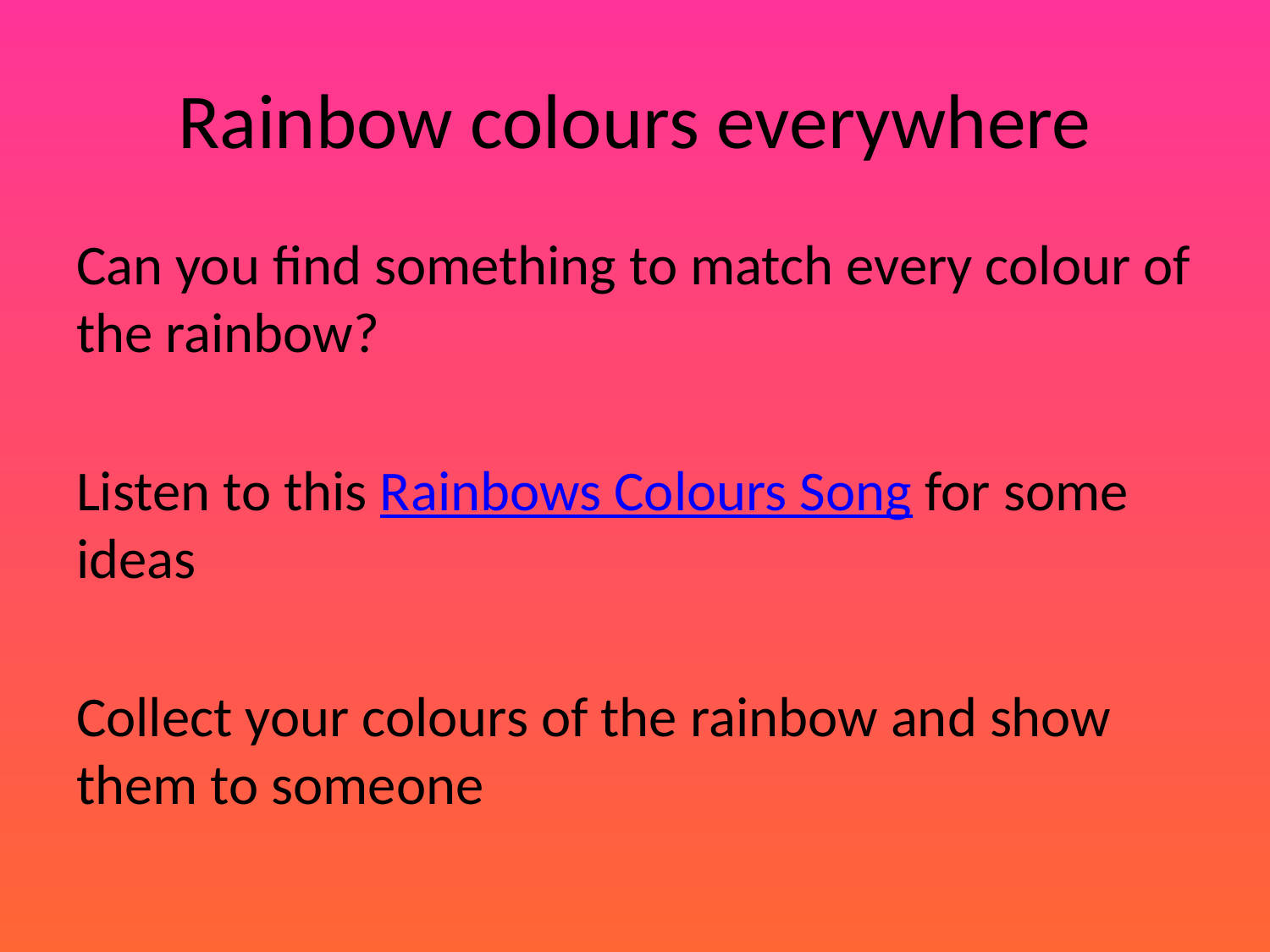

# Rainbow colours everywhere
Can you find something to match every colour of the rainbow?

Listen to this Rainbows Colours Song for some ideas

Collect your colours of the rainbow and show them to someone